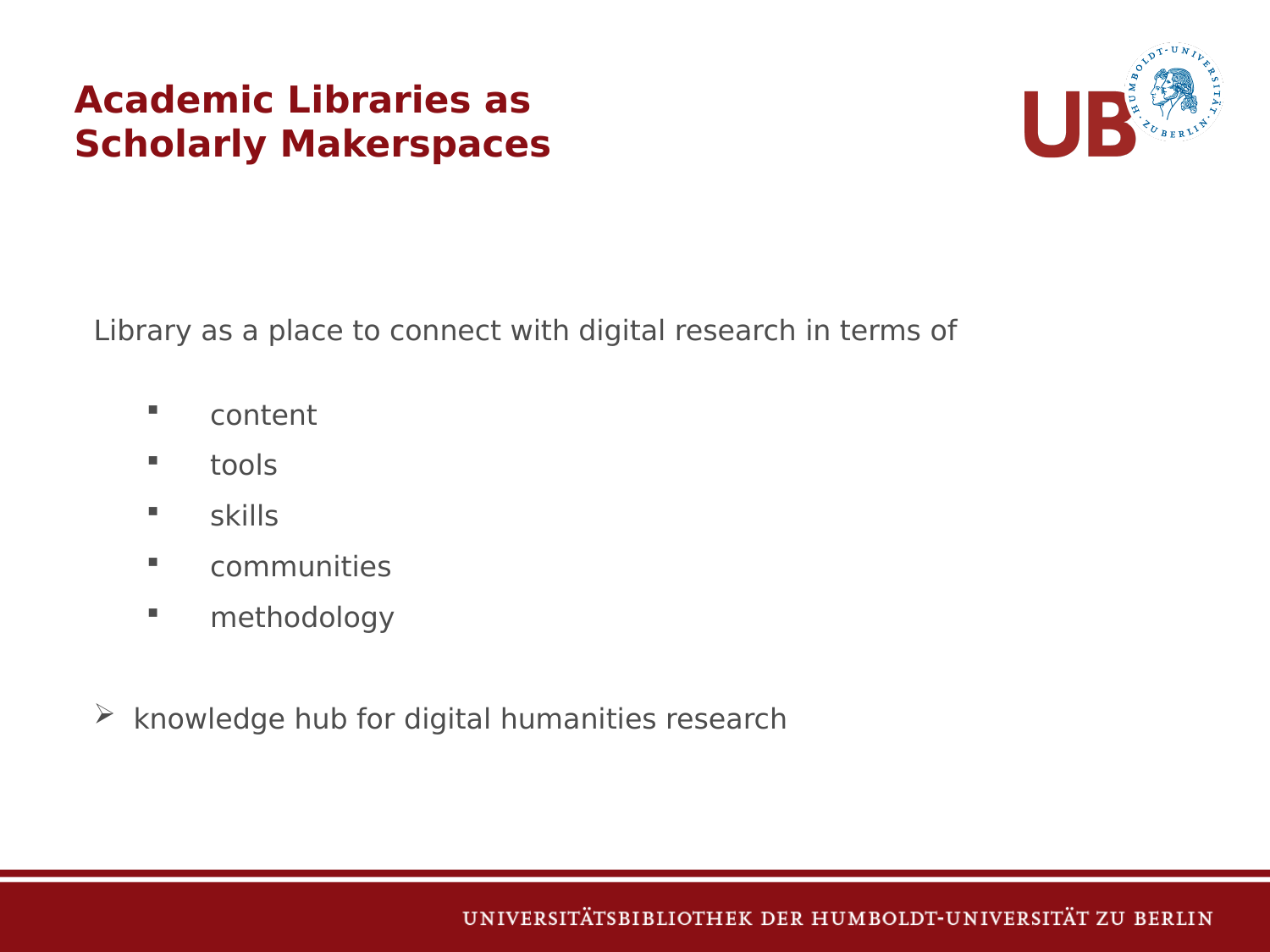

# Academic Libraries as
Scholarly Makerspaces
Library as a place to connect with digital research in terms of
content
tools
skills
communities
methodology
knowledge hub for digital humanities research